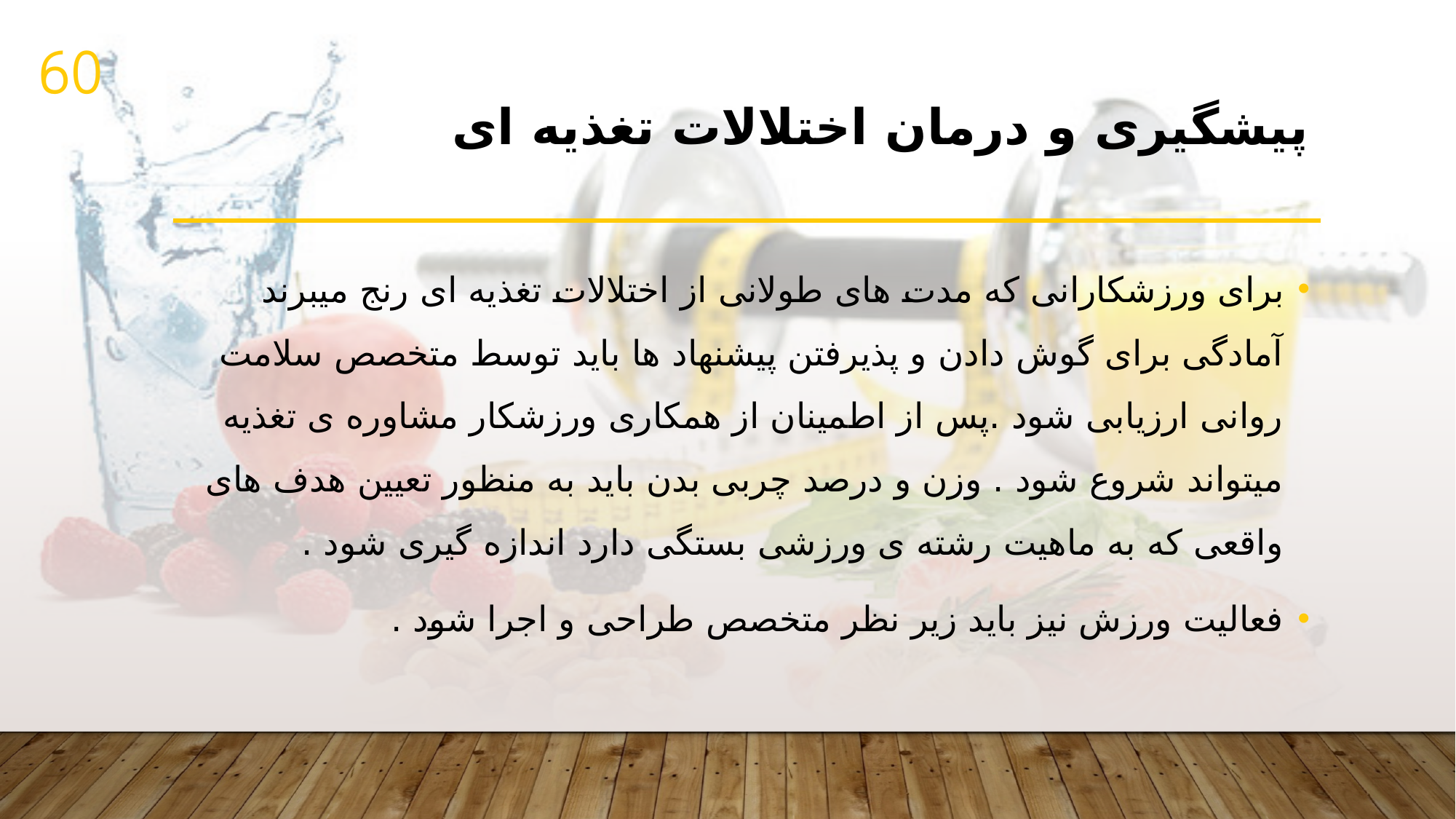

60
# پیشگیری و درمان اختلالات تغذیه ای
برای ورزشکارانی که مدت های طولانی از اختلالات تغذیه ای رنج میبرند آمادگی برای گوش دادن و پذیرفتن پیشنهاد ها باید توسط متخصص سلامت روانی ارزیابی شود .پس از اطمینان از همکاری ورزشکار مشاوره ی تغذیه میتواند شروع شود . وزن و درصد چربی بدن باید به منظور تعیین هدف های واقعی که به ماهیت رشته ی ورزشی بستگی دارد اندازه گیری شود .
فعالیت ورزش نیز باید زیر نظر متخصص طراحی و اجرا شود .